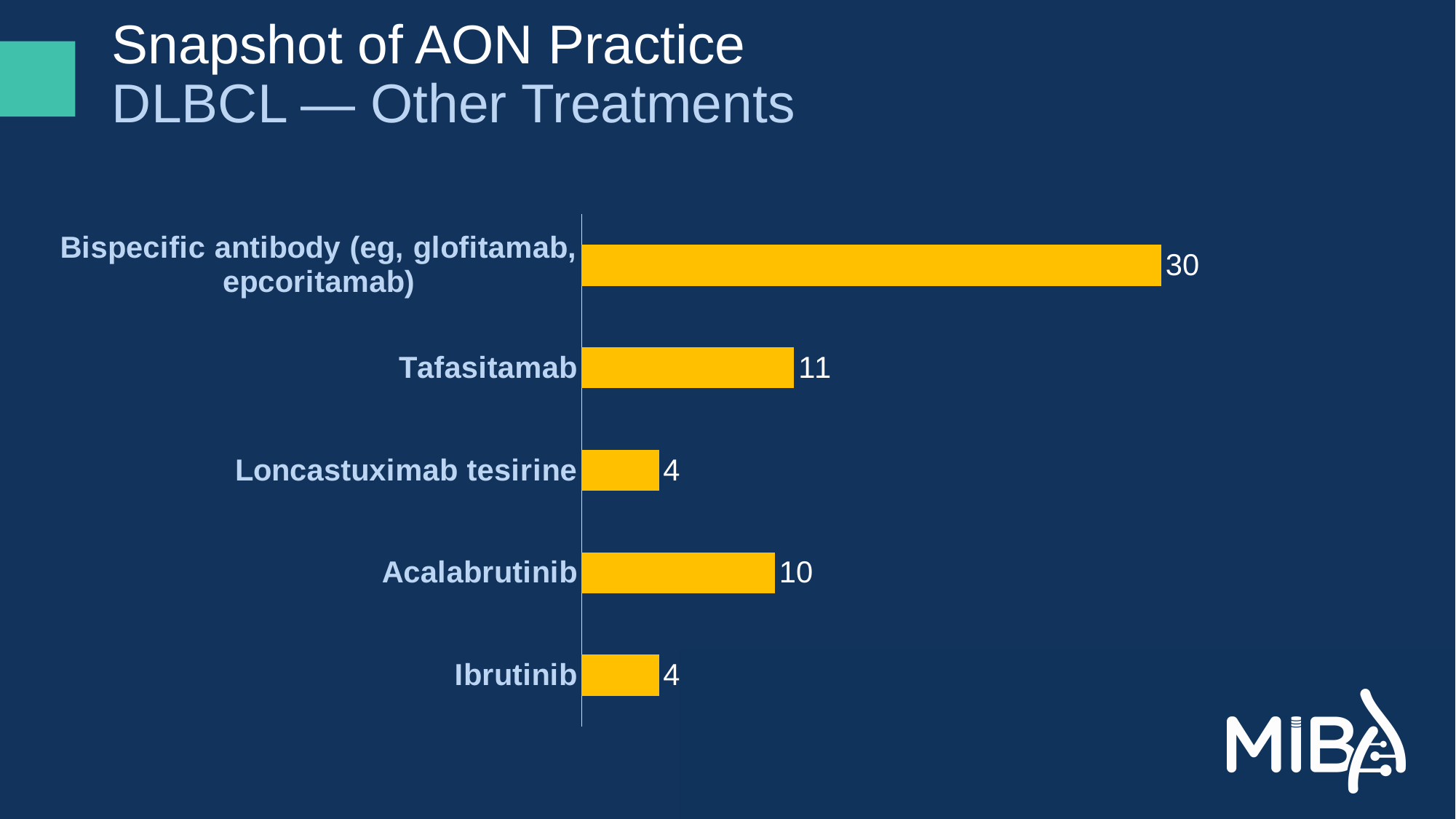

# Snapshot of AON Practice DLBCL — Other Treatments

### Chart

| Category | Series 1 |
|---|---|
| Ibrutinib | 4.0 |
| Acalabrutinib | 10.0 |
| Loncastuximab tesirine | 4.0 |
| Tafasitamab | 11.0 |
| Bispecific antibody (eg, glofitamab, epcoritamab) | 30.0 |